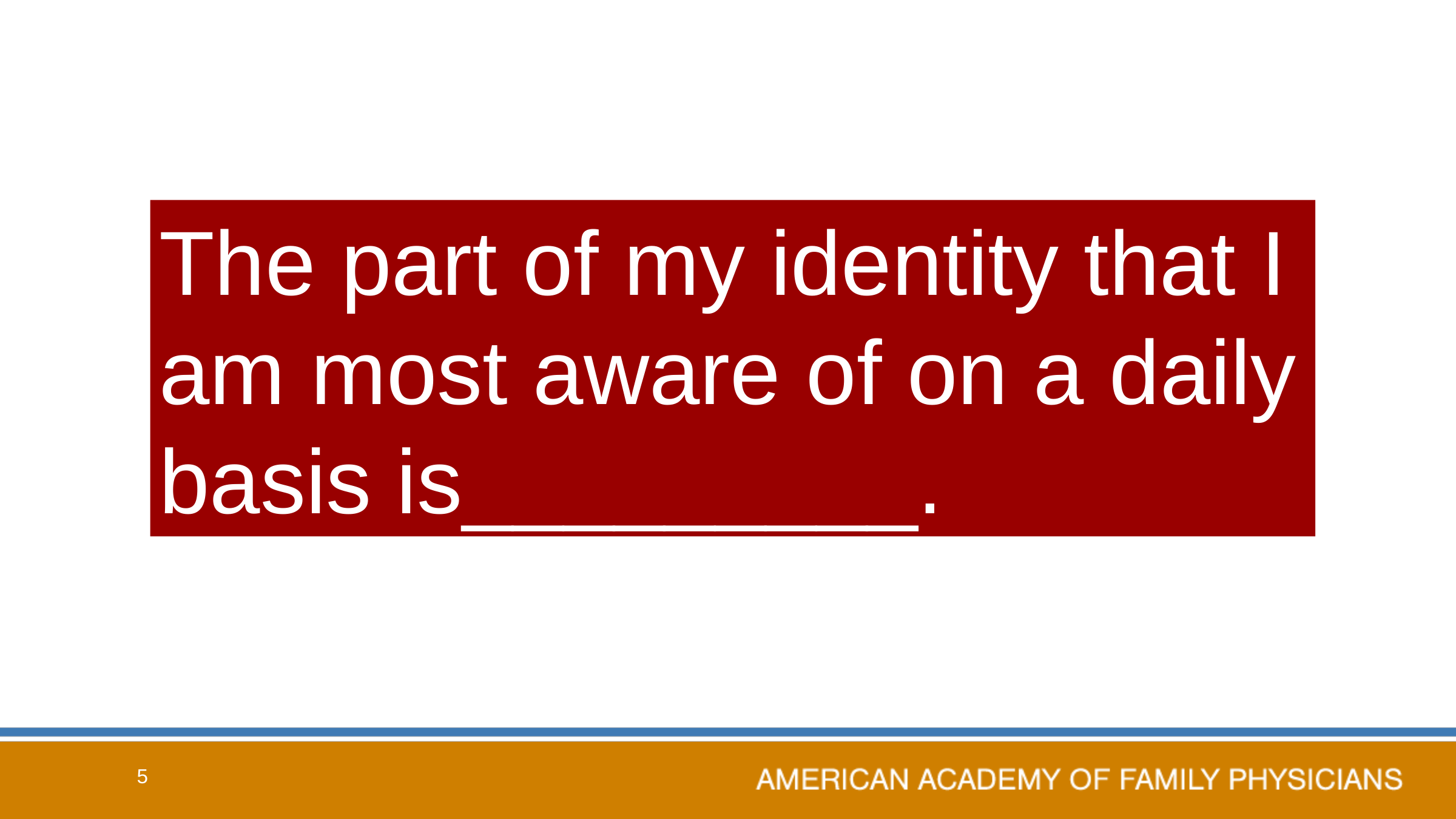

The part of my identity that I am most aware of on a daily basis is_________.
5